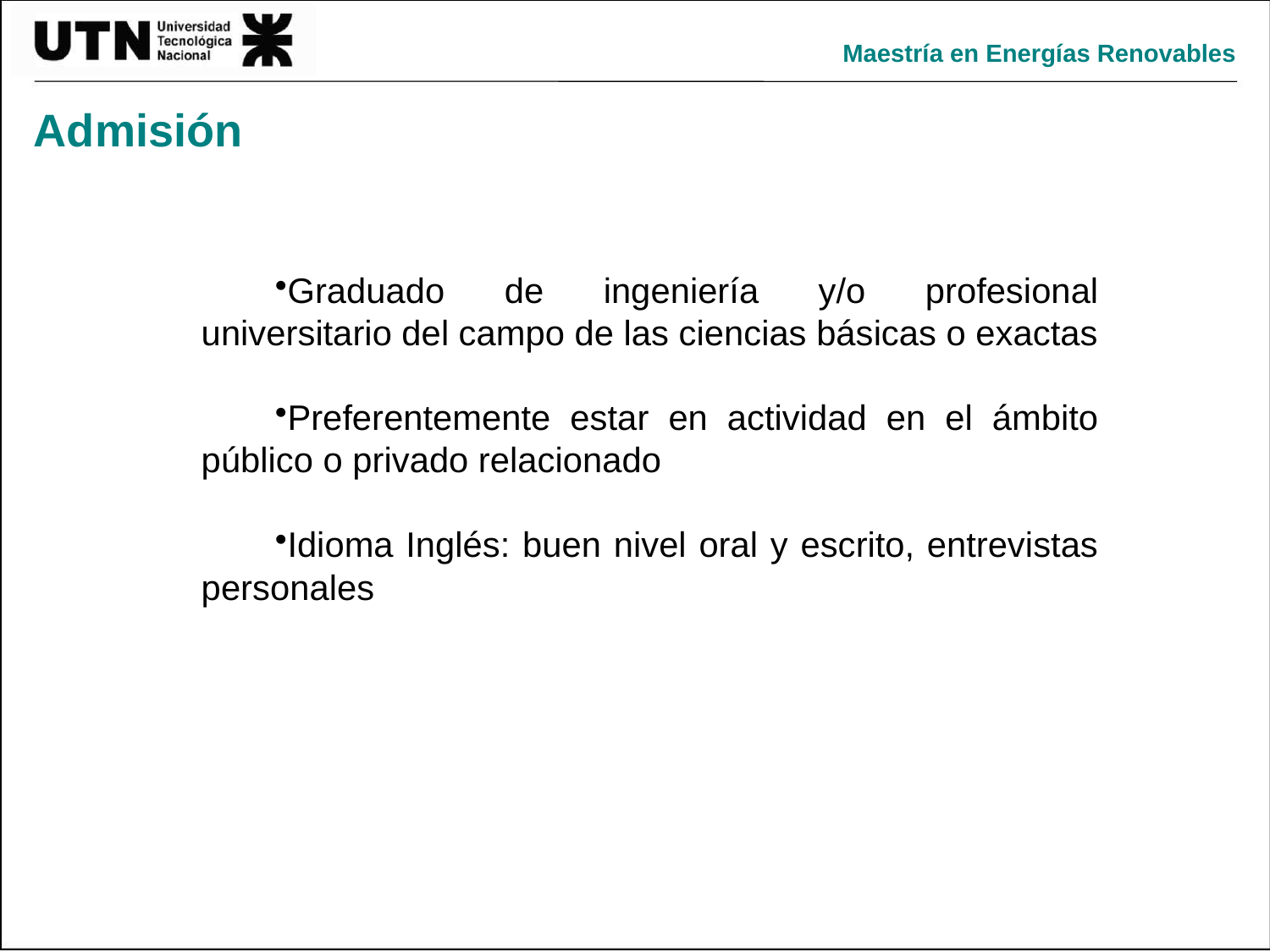

Maestría en Energías Renovables
Admisión
Graduado de ingeniería y/o profesional universitario del campo de las ciencias básicas o exactas

Preferentemente estar en actividad en el ámbito público o privado relacionado

Idioma Inglés: buen nivel oral y escrito, entrevistas personales